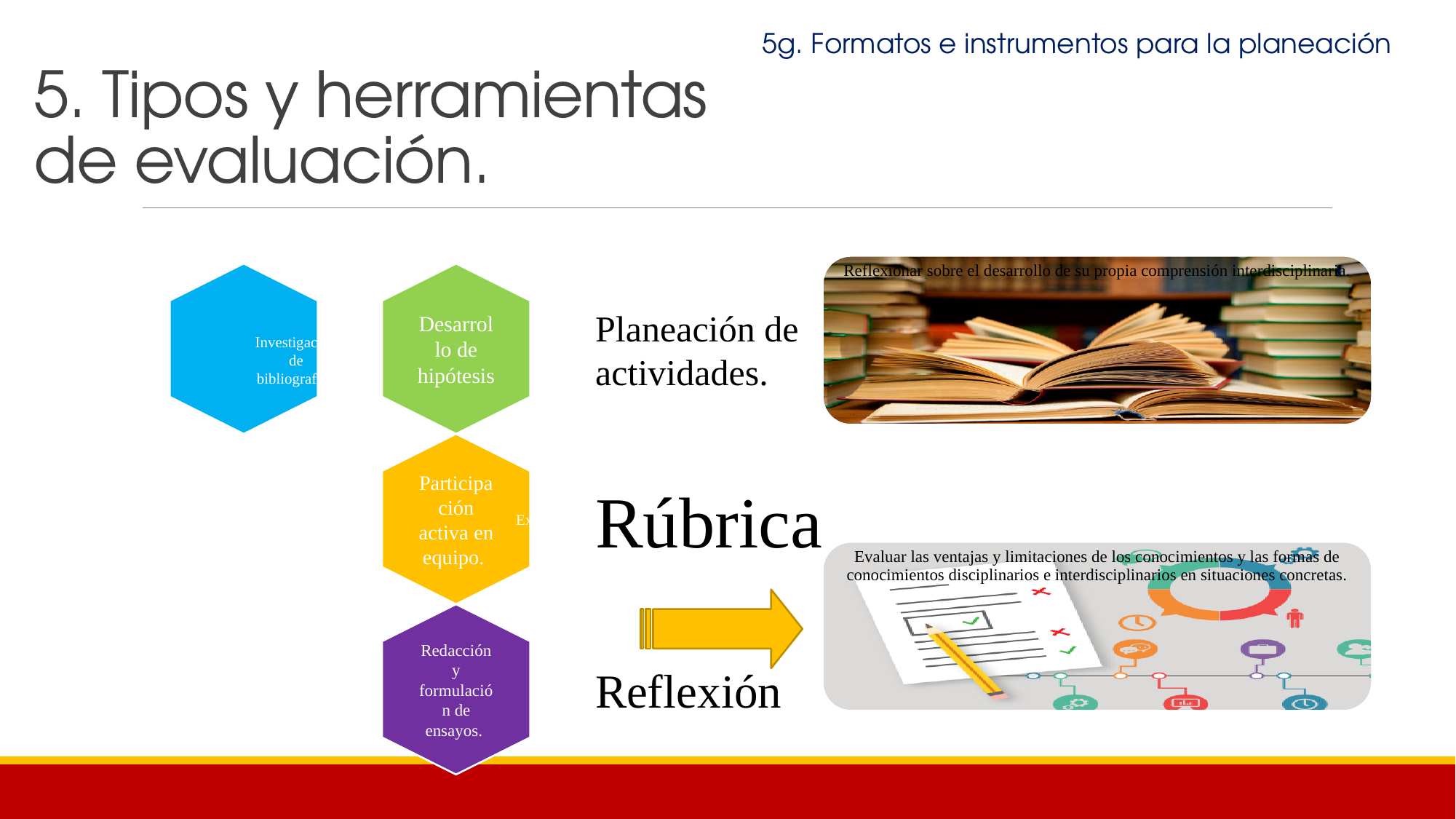

5g. Formatos e instrumentos para la planeación
# 5. Tipos ​y​ herramientas​ de evaluación.
Reflexionar sobre el desarrollo de su propia comprensión interdisciplinaria.
Evaluar las ventajas y limitaciones de los conocimientos y las formas de conocimientos disciplinarios e interdisciplinarios en situaciones concretas.
Desarrollo de hipótesis
Planeación de actividades.
Participación activa en equipo.
Rúbrica
Redacción y formulación de ensayos.
Reflexión
Investigación de bibliografía.
Exposiciones.

Debates sobre los temas